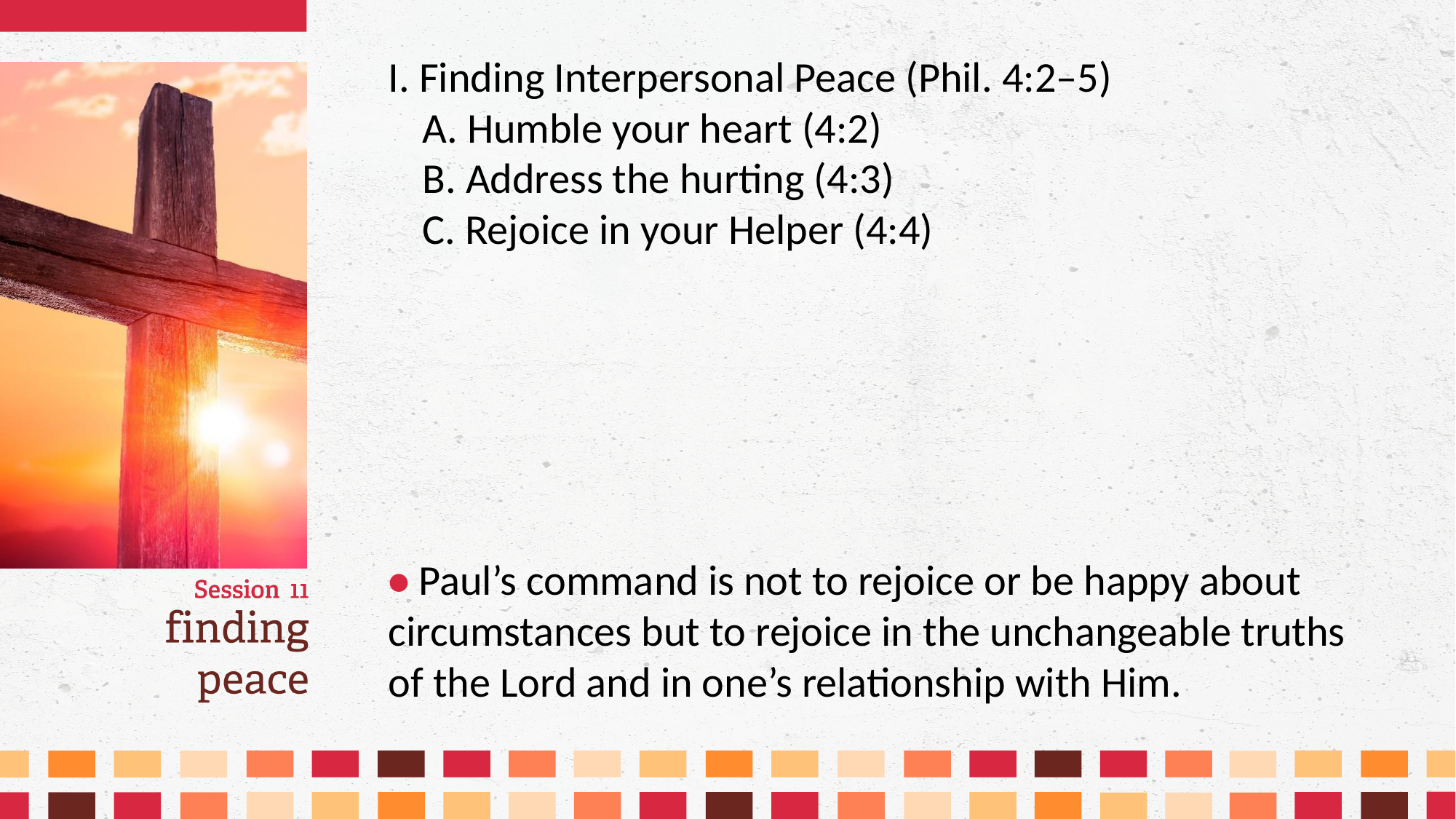

I. Finding Interpersonal Peace (Phil. 4:2–5)
	A. Humble your heart (4:2)
	B. Address the hurting (4:3)
	C. Rejoice in your Helper (4:4)
• Paul’s command is not to rejoice or be happy about circumstances but to rejoice in the unchangeable truths of the Lord and in one’s relationship with Him.